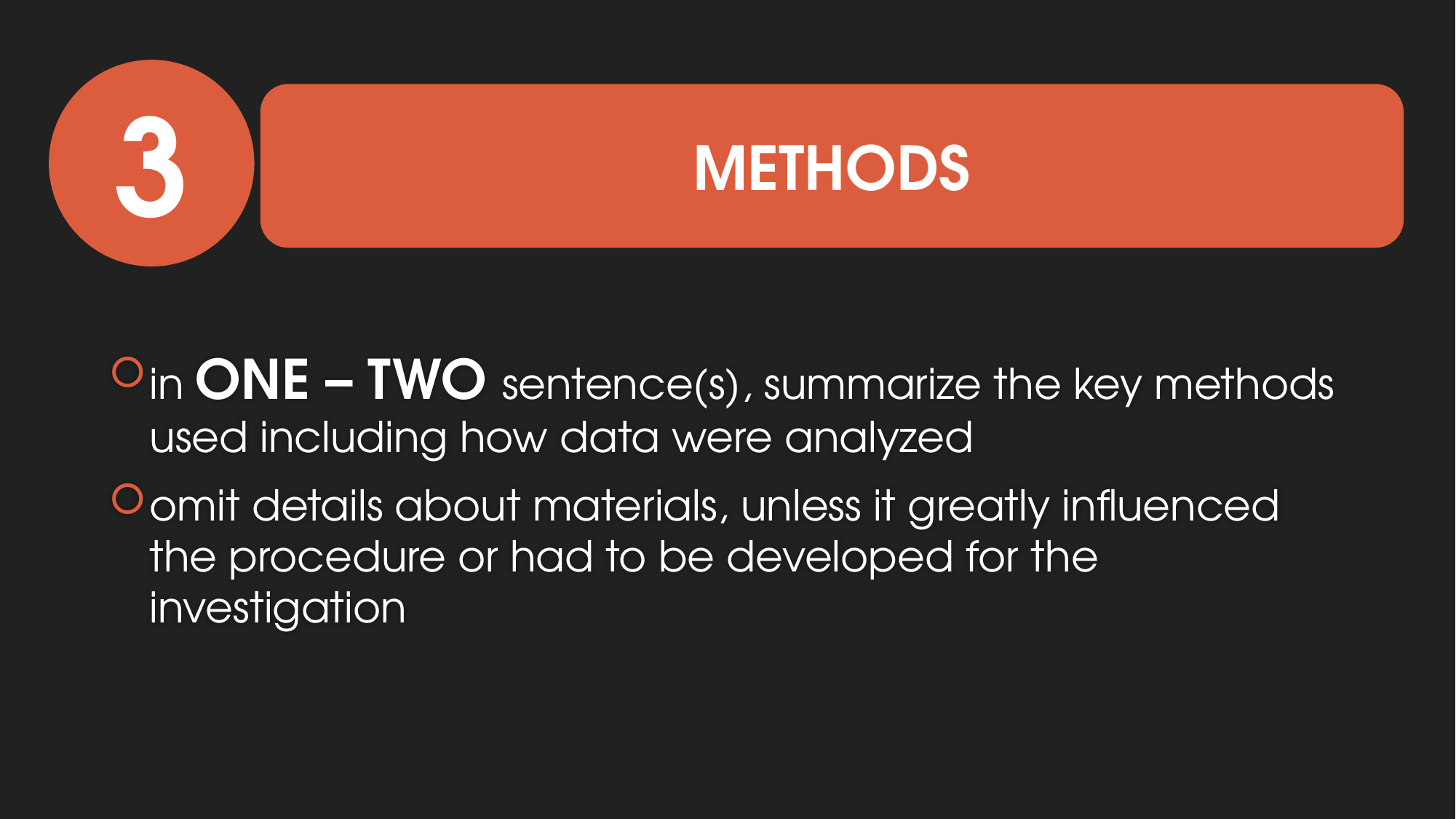

3
METHODS
in ONE – TWO sentence(s), summarize the key methods used including how data were analyzed
omit details about materials, unless it greatly influenced the procedure or had to be developed for the investigation